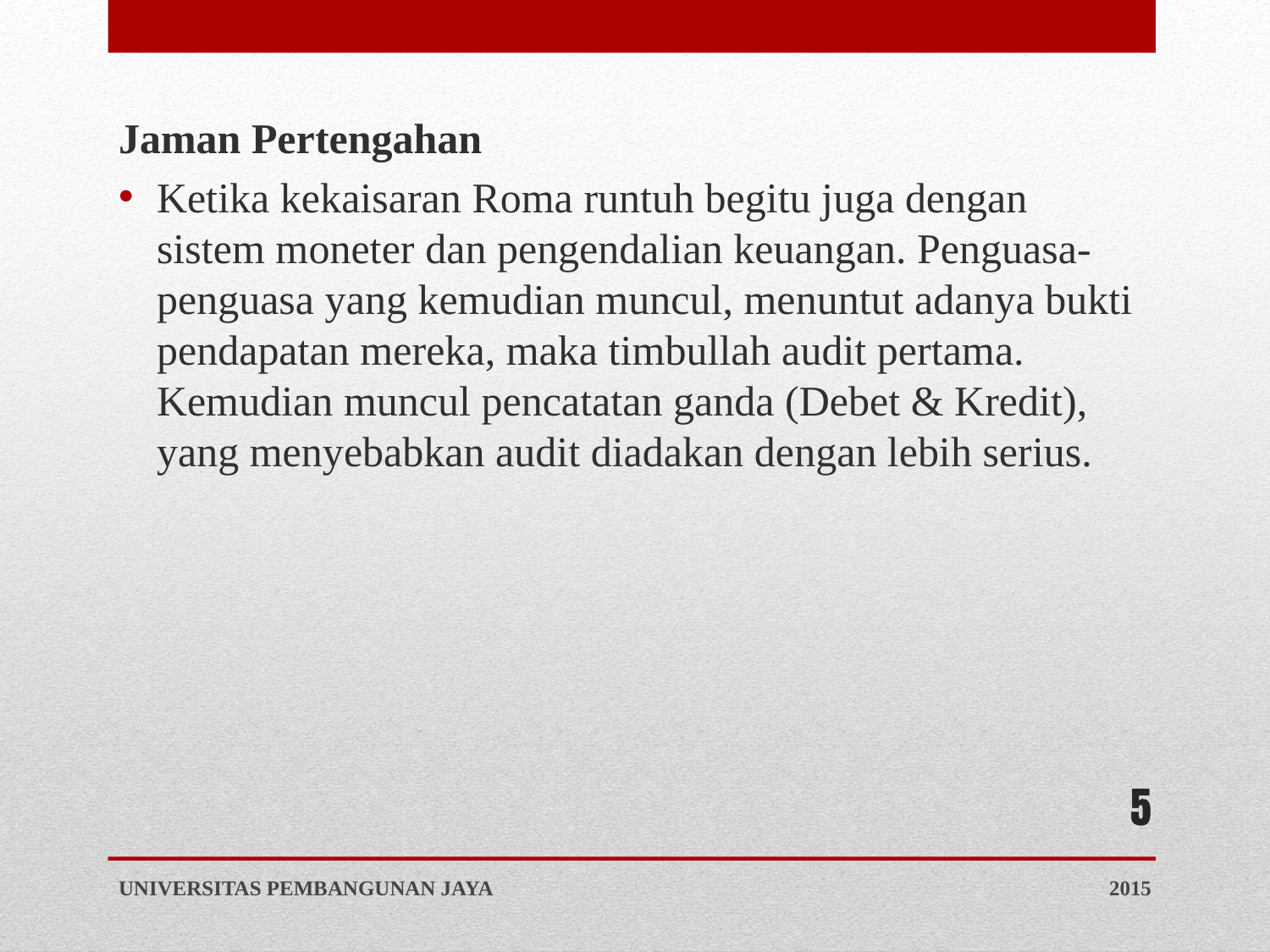

Jaman Pertengahan
Ketika kekaisaran Roma runtuh begitu juga dengan sistem moneter dan pengendalian keuangan. Penguasa-penguasa yang kemudian muncul, menuntut adanya bukti pendapatan mereka, maka timbullah audit pertama. Kemudian muncul pencatatan ganda (Debet & Kredit), yang menyebabkan audit diadakan dengan lebih serius.

5
UNIVERSITAS PEMBANGUNAN JAYA
2015